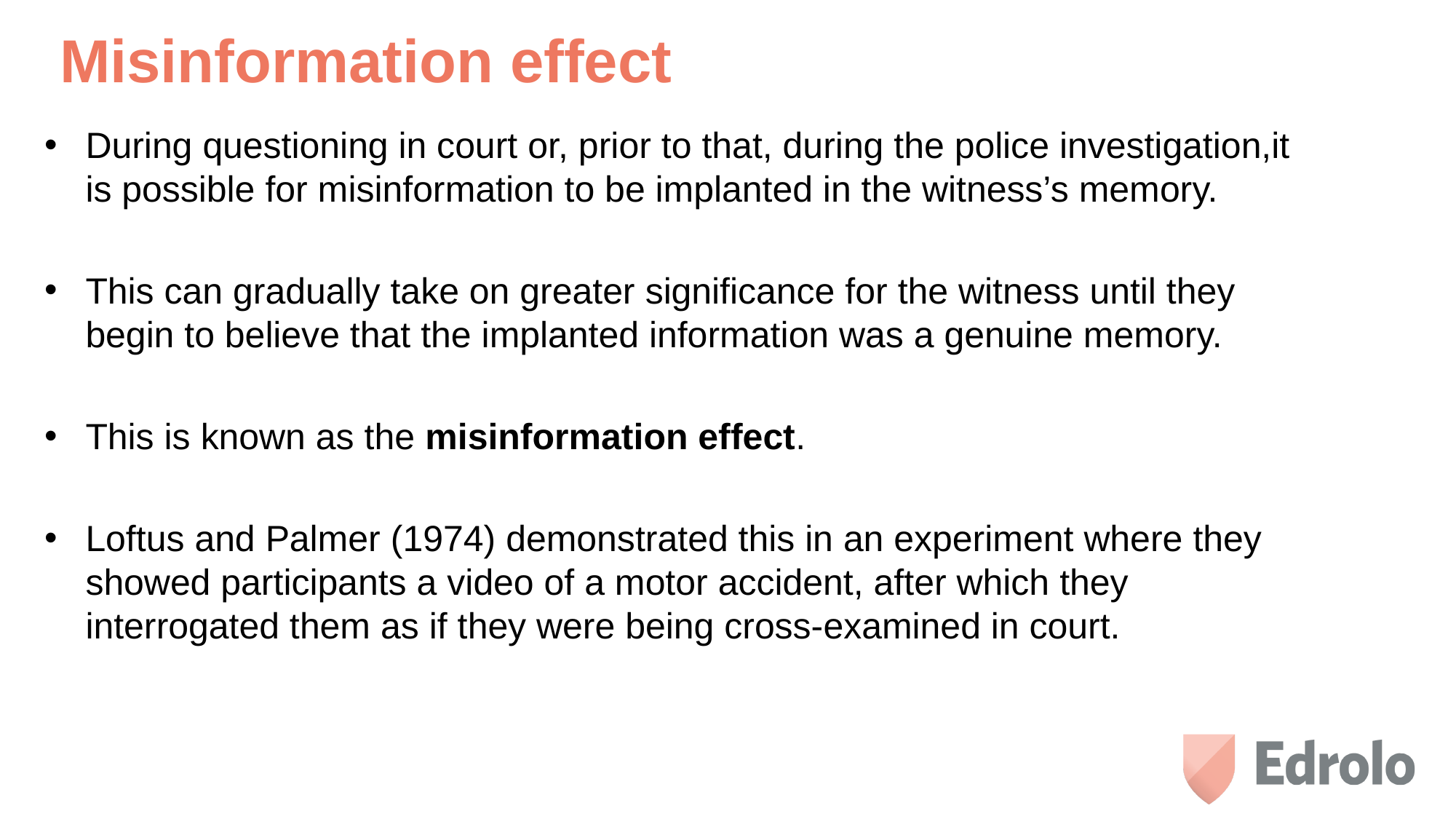

# Misinformation effect
During questioning in court or, prior to that, during the police investigation, it is possible for misinformation to be implanted in the witness’s memory.

This can gradually take on greater significance for the witness until they begin to believe that the implanted information was a genuine memory.

This is known as the misinformation effect.

Loftus and Palmer (1974) demonstrated this in an experiment where they showed participants a video of a motor accident, after which they interrogated them as if they were being cross-examined in court.